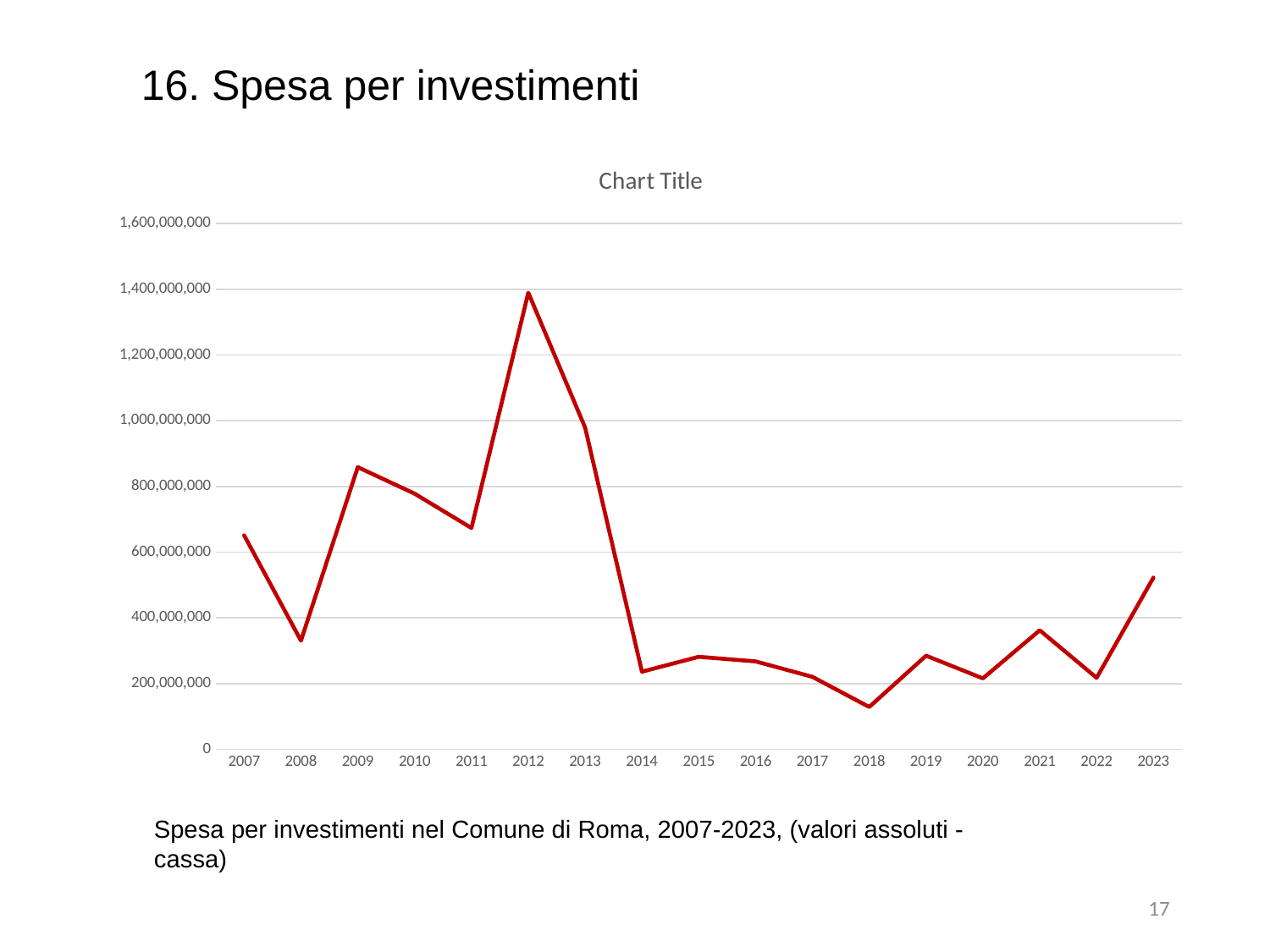

16. Spesa per investimenti

### Chart:

| Category |  |
|---|---|
| 2007 | 651032310.0 |
| 2008 | 330568023.0 |
| 2009 | 858596880.0 |
| 2010 | 777871258.0 |
| 2011 | 673583996.0 |
| 2012 | 1389802913.08 |
| 2013 | 978989802.0 |
| 2014 | 236072163.11 |
| 2015 | 281488491.33 |
| 2016 | 267389845.97000003 |
| 2017 | 220386759.47 |
| 2018 | 128761934.76 |
| 2019 | 284826215.09000003 |
| 2020 | 215684823.27 |
| 2021 | 362205404.15 |
| 2022 | 217542242.5 |
| 2023 | 522289722.81 |
Spesa per investimenti nel Comune di Roma, 2007-2023, (valori assoluti - cassa)
17